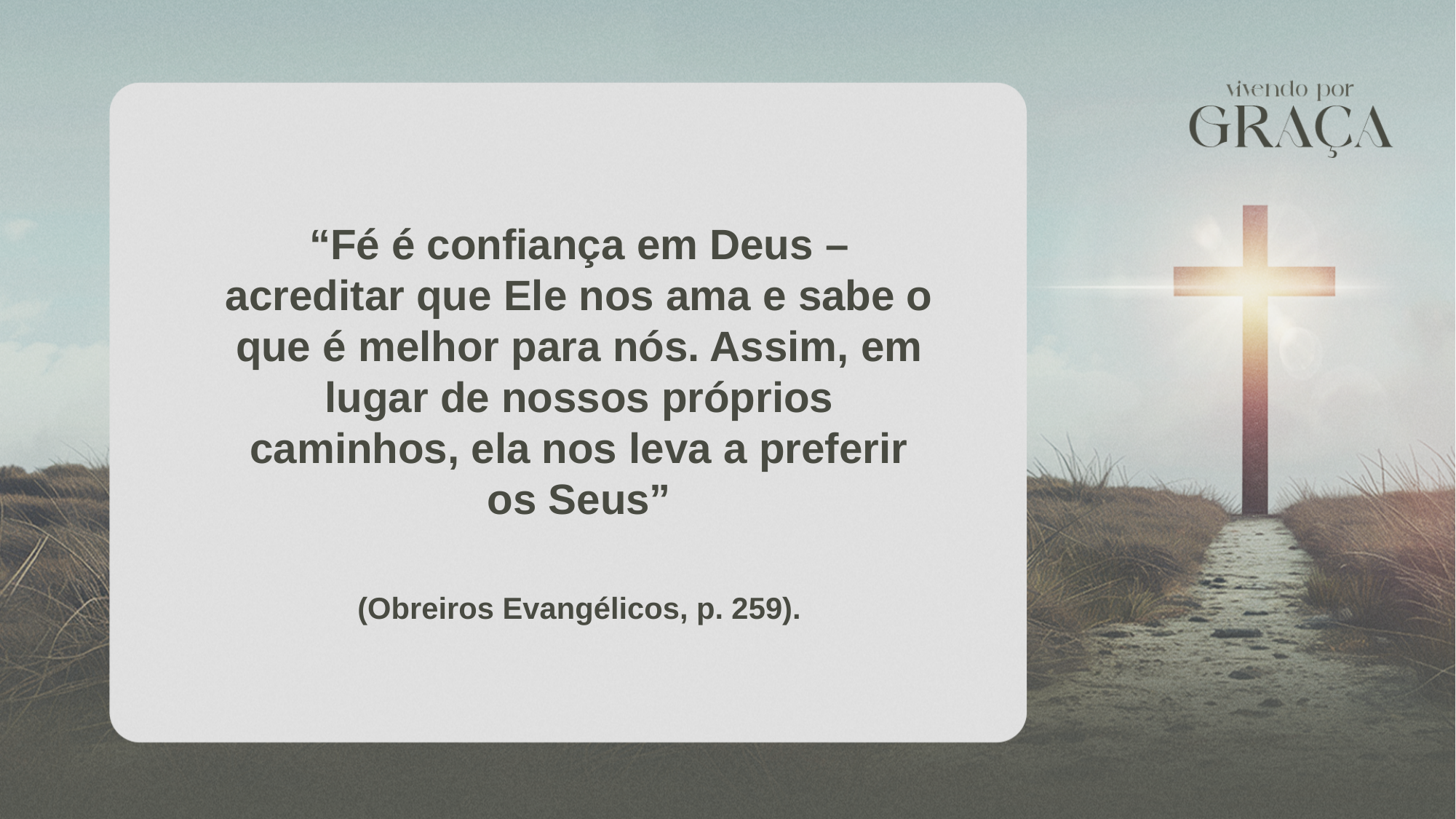

“Fé é confiança em Deus – acreditar que Ele nos ama e sabe o que é melhor para nós. Assim, em lugar de nossos próprios caminhos, ela nos leva a preferir os Seus”
(Obreiros Evangélicos, p. 259).